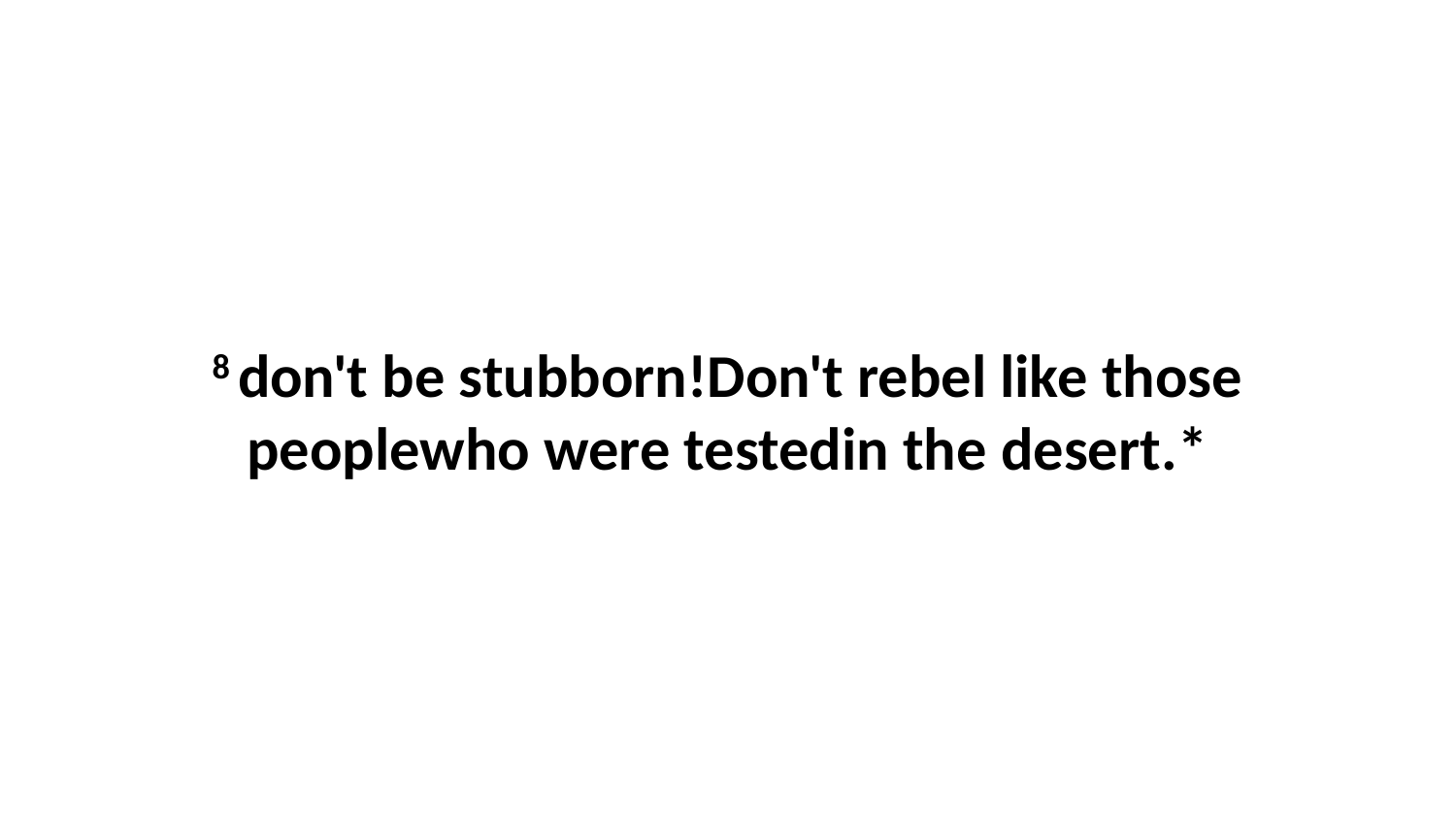

8 don't be stubborn!Don't rebel like those peoplewho were testedin the desert.*